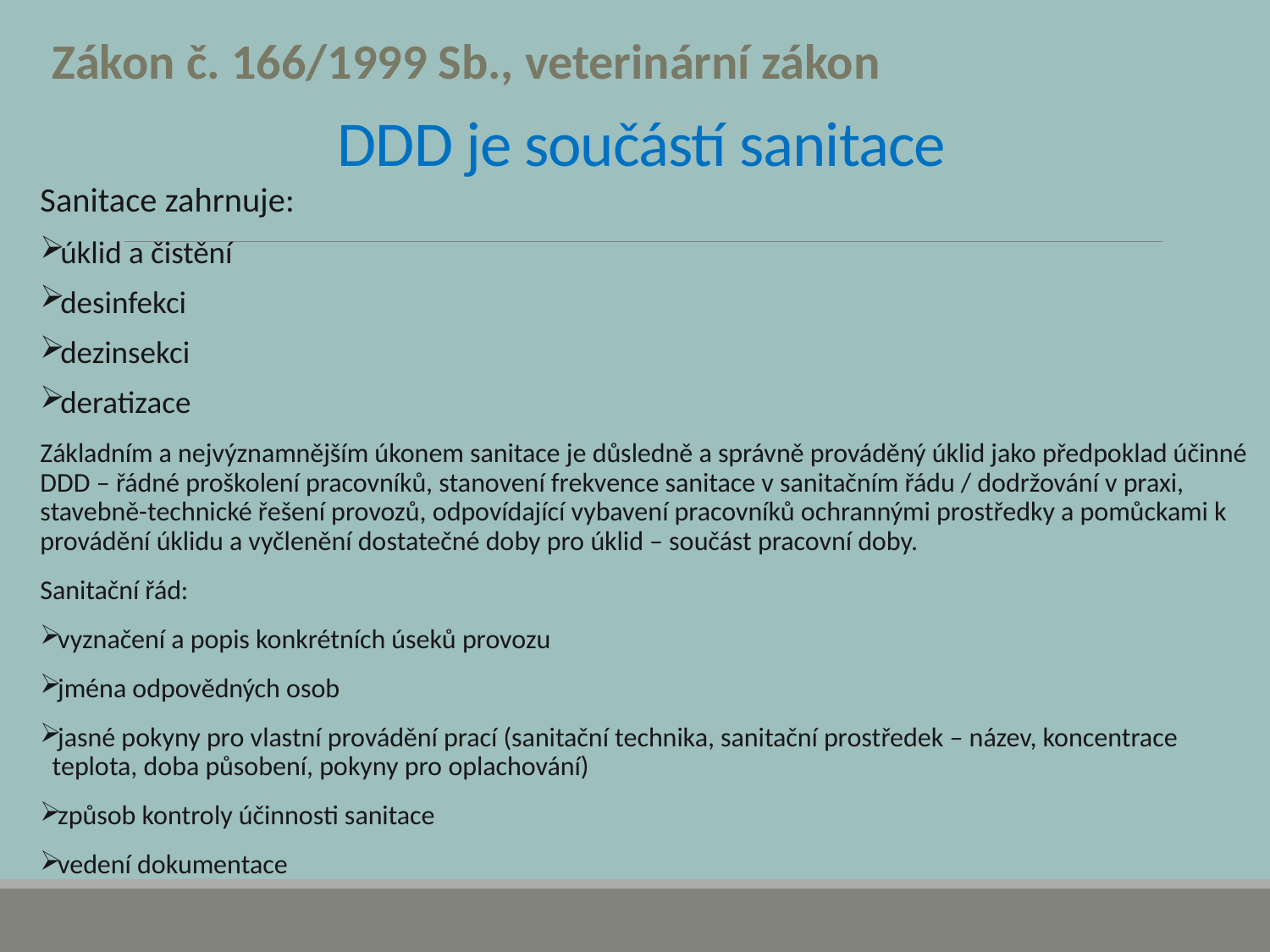

Zákon č. 166/1999 Sb., veterinární zákon
# DDD je součástí sanitace
Sanitace zahrnuje:​
úklid a čistění​
desinfekci​
dezinsekci​
deratizace​
Základním a nejvýznamnějším úkonem sanitace je důsledně a správně prováděný úklid jako předpoklad účinné DDD – řádné proškolení pracovníků, stanovení frekvence sanitace v sanitačním řádu / dodržování v praxi, stavebně-technické řešení provozů, odpovídající vybavení pracovníků ochrannými prostředky a pomůckami k provádění úklidu a vyčlenění dostatečné doby pro úklid – součást pracovní doby.​
Sanitační řád:​
vyznačení a popis konkrétních úseků provozu​
jména odpovědných osob​
jasné pokyny pro vlastní provádění prací (sanitační technika, sanitační prostředek – název, koncentrace teplota, doba působení, pokyny pro oplachování)​
způsob kontroly účinnosti sanitace​
vedení dokumentace​